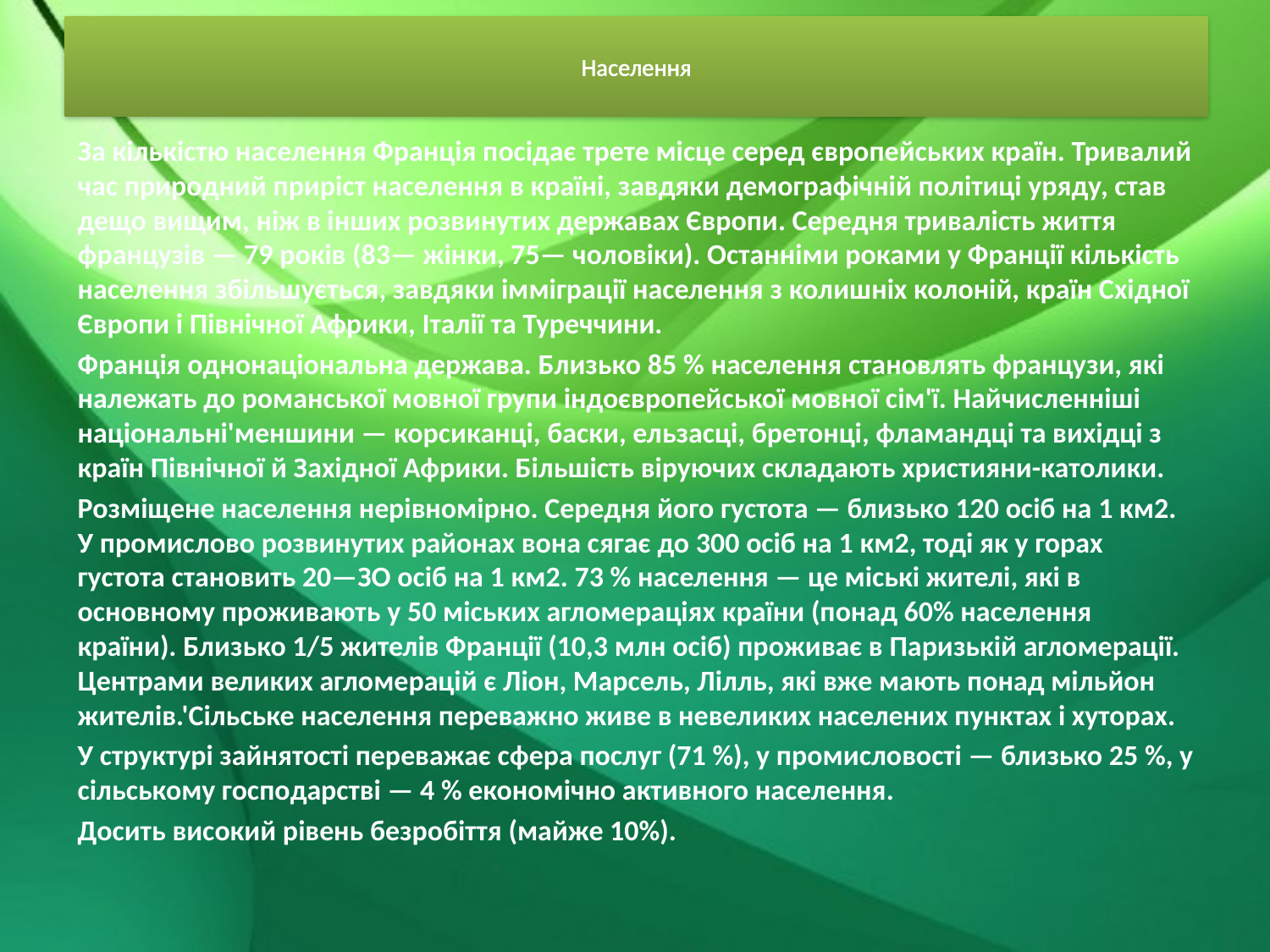

# Населення
За кількістю населення Франція посідає трете місце серед європейських країн. Тривалий час природний приріст населення в країні, завдяки демографічній політиці уряду, став дещо вищим, ніж в інших розвинутих державах Європи. Середня тривалість життя французів — 79 років (83— жінки, 75— чоловіки). Останніми роками у Франції кількість населення збільшується, завдяки імміграції населення з колишніх колоній, країн Східної Європи і Північної Африки, Італії та Туреччини.
Франція однонаціональна держава. Близько 85 % населення становлять французи, які належать до романської мовної групи індоєвропейської мовної сім'ї. Найчисленніші національні'меншини — корсиканці, баски, ельзасці, бретонці, фламандці та вихідці з країн Північної й Західної Африки. Більшість віруючих складають християни-католики.
Розміщене населення нерівномірно. Середня його густота — близько 120 осіб на 1 км2. У промислово розвинутих районах вона сягає до 300 осіб на 1 км2, тоді як у горах густота становить 20—ЗО осіб на 1 км2. 73 % населення — це міські жителі, які в основному проживають у 50 міських агломераціях країни (понад 60% населення країни). Близько 1/5 жителів Франції (10,3 млн осіб) проживає в Паризькій агломерації. Центрами великих агломерацій є Ліон, Марсель, Лілль, які вже мають понад мільйон жителів.'Сільське населення переважно живе в невеликих населених пунктах і хуторах.
У структурі зайнятості переважає сфера послуг (71 %), у промисловості — близько 25 %, у сільському господарстві — 4 % економічно активного населення.
Досить високий рівень безробіття (майже 10%).